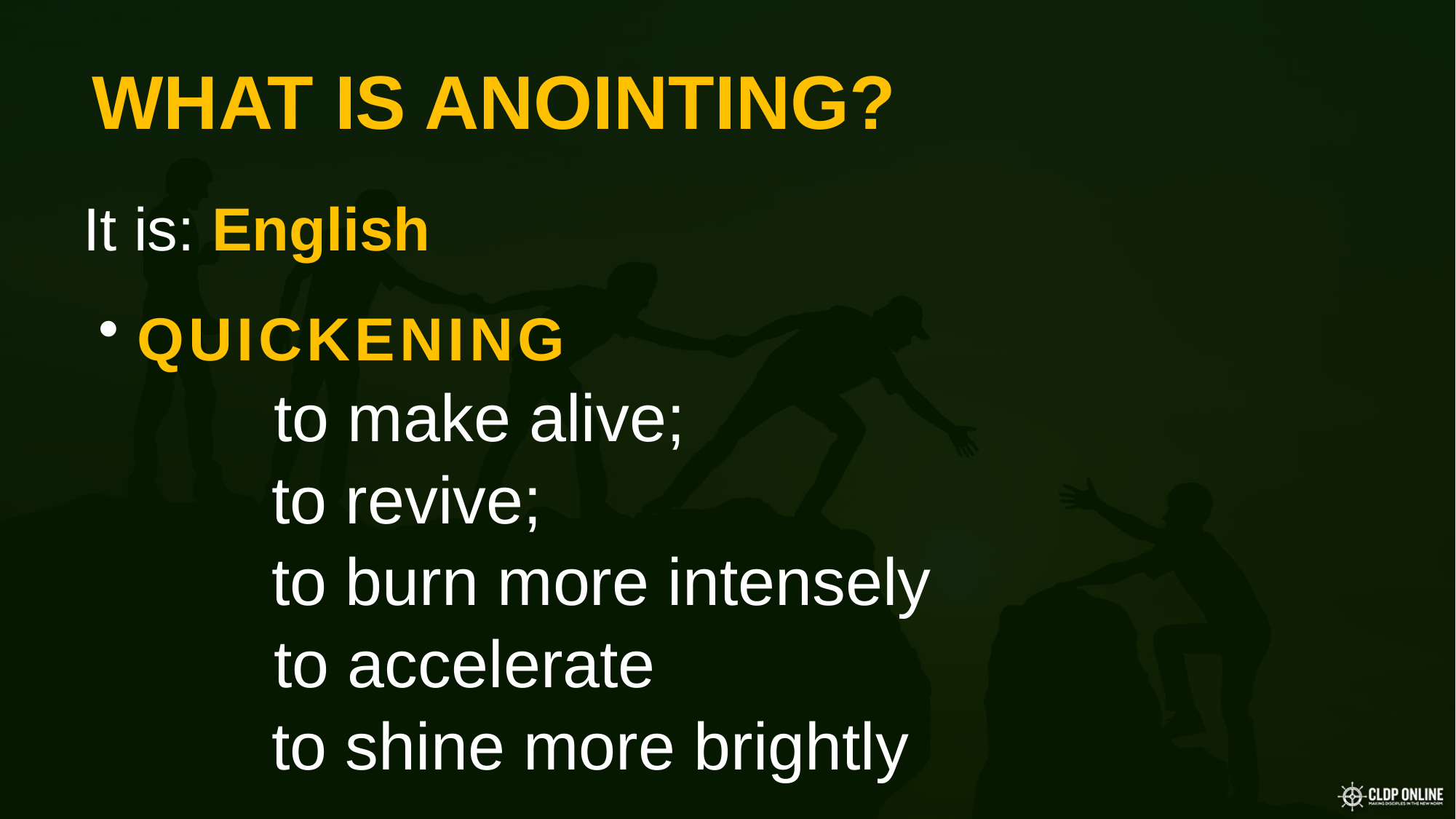

WHAT IS ANOINTING?
It is: English
 QUICKENING
to make alive;
to revive;
to burn more intensely
to accelerate
to shine more brightly